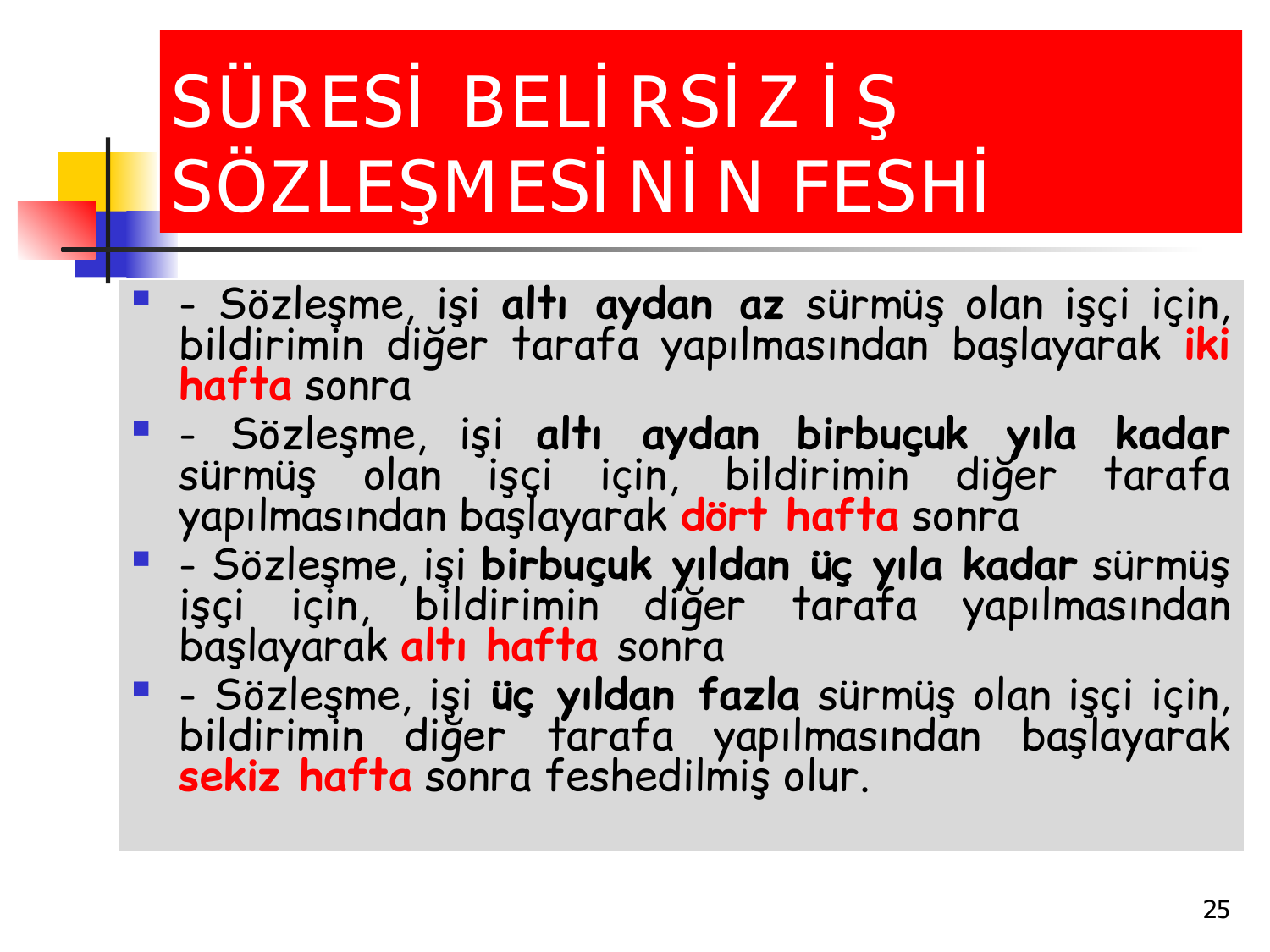

# SÜRESİ BELİRSİZ İŞ SÖZLEŞMESİNİN FESHİ
- Sözleşme, işi altı aydan az sürmüş olan işçi için, bildirimin diğer tarafa yapılmasından başlayarak iki hafta sonra
- Sözleşme, işi altı aydan birbuçuk yıla kadar sürmüş olan işçi için, bildirimin diğer tarafa yapılmasından başlayarak dört hafta sonra
- Sözleşme, işi birbuçuk yıldan üç yıla kadar sürmüş işçi için, bildirimin diğer tarafa yapılmasından başlayarak altı hafta sonra
- Sözleşme, işi üç yıldan fazla sürmüş olan işçi için, bildirimin diğer tarafa yapılmasından başlayarak sekiz hafta sonra feshedilmiş olur.
25